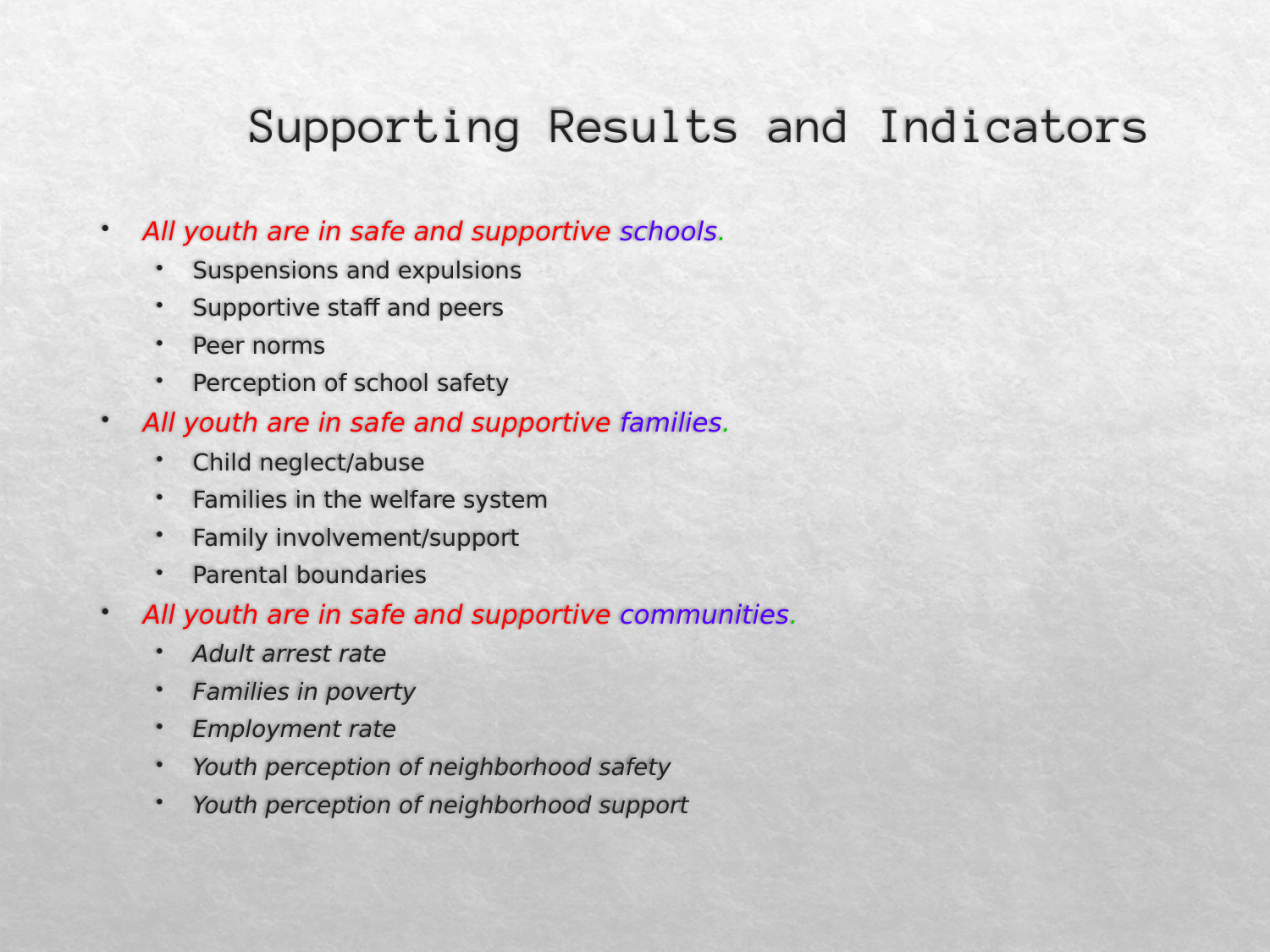

# Supporting Results and Indicators
All youth are in safe and supportive schools.
Suspensions and expulsions
Supportive staff and peers
Peer norms
Perception of school safety
All youth are in safe and supportive families.
Child neglect/abuse
Families in the welfare system
Family involvement/support
Parental boundaries
All youth are in safe and supportive communities.
Adult arrest rate
Families in poverty
Employment rate
Youth perception of neighborhood safety
Youth perception of neighborhood support